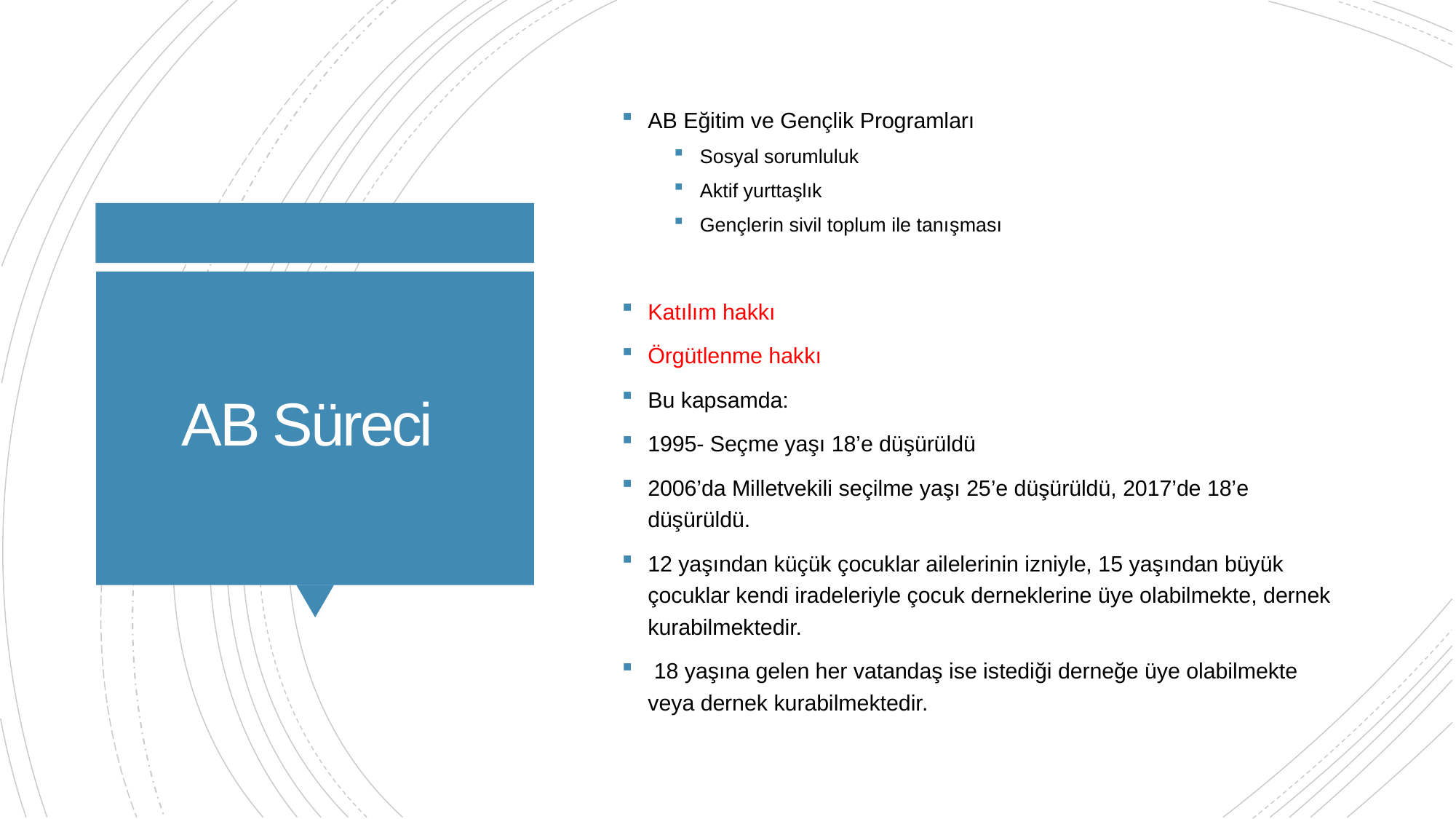

AB Eğitim ve Gençlik Programları
Sosyal sorumluluk
Aktif yurttaşlık
Gençlerin sivil toplum ile tanışması

Katılım hakkı
Örgütlenme hakkı
Bu kapsamda:
1995- Seçme yaşı 18’e düşürüldü
2006’da Milletvekili seçilme yaşı 25’e düşürüldü, 2017’de 18’e düşürüldü.
12 yaşından küçük çocuklar ailelerinin izniyle, 15 yaşından büyük çocuklar kendi iradeleriyle çocuk derneklerine üye olabilmekte, dernek kurabilmektedir.
 18 yaşına gelen her vatandaş ise istediği derneğe üye olabilmekte veya dernek kurabilmektedir.

# AB Süreci